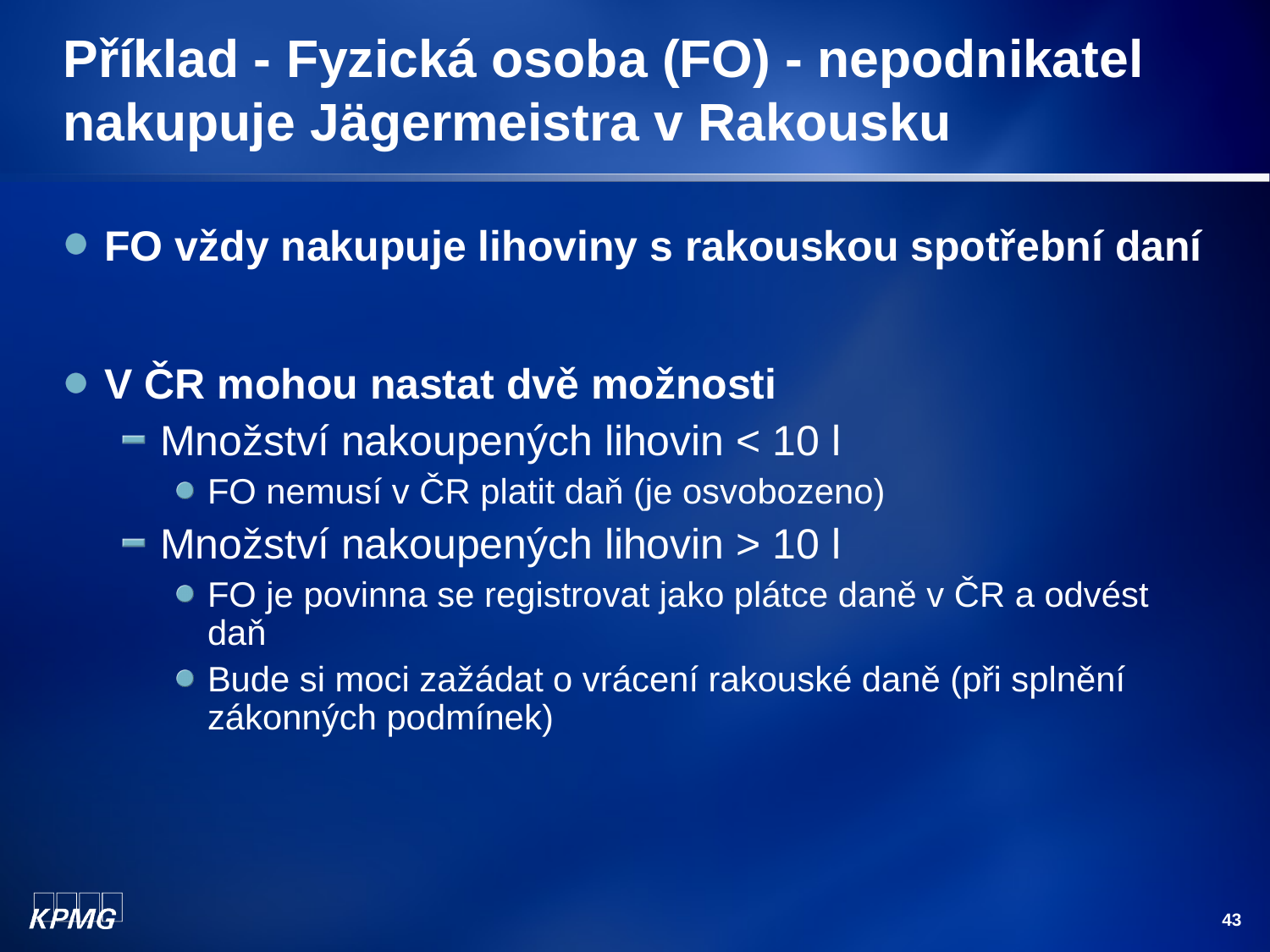

# Příklad - Fyzická osoba (FO) - nepodnikatel nakupuje Jägermeistra v Rakousku
FO vždy nakupuje lihoviny s rakouskou spotřební daní

V ČR mohou nastat dvě možnosti
Množství nakoupených lihovin < 10 l
FO nemusí v ČR platit daň (je osvobozeno)
Množství nakoupených lihovin > 10 l
FO je povinna se registrovat jako plátce daně v ČR a odvést daň
Bude si moci zažádat o vrácení rakouské daně (při splnění zákonných podmínek)

43